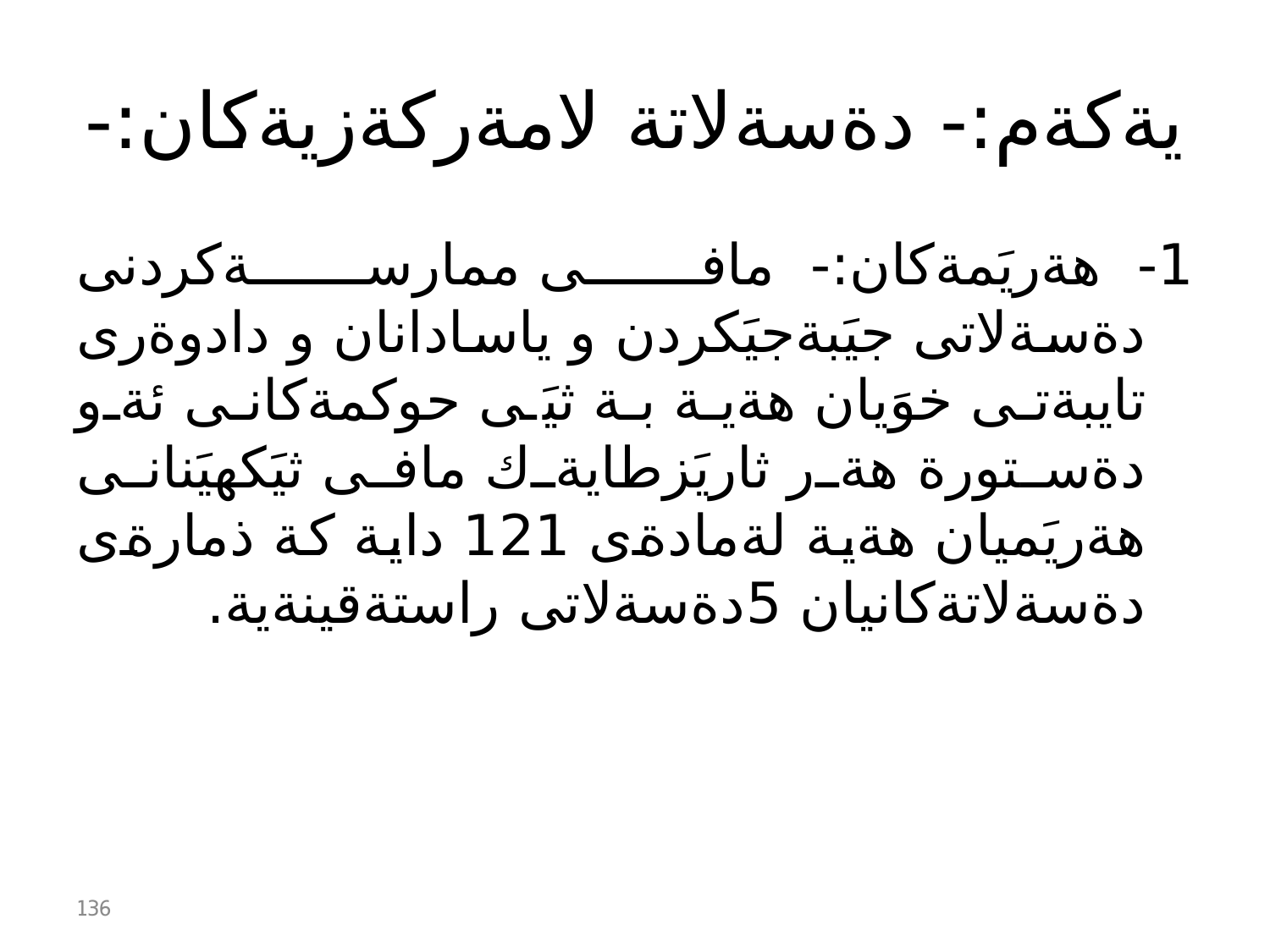

# يةكةم:- دةسةلاتة لامةركةزيةكان:-
1-  هةريَمةكان:-  مافى ممارسةكردنى دةسةلاتى جيَبةجيَكردن و ياسادانان و دادوةرى تايبةتى خوَيان هةية بة ثيَى حوكمةكانى ئةو دةستورة هةر ثاريَزطايةك مافى ثيَكهيَنانى هةريَميان هةية لةمادةى 121 داية كة ذمارةى دةسةلاتةكانيان 5دةسةلاتى راستةقينةية.

136